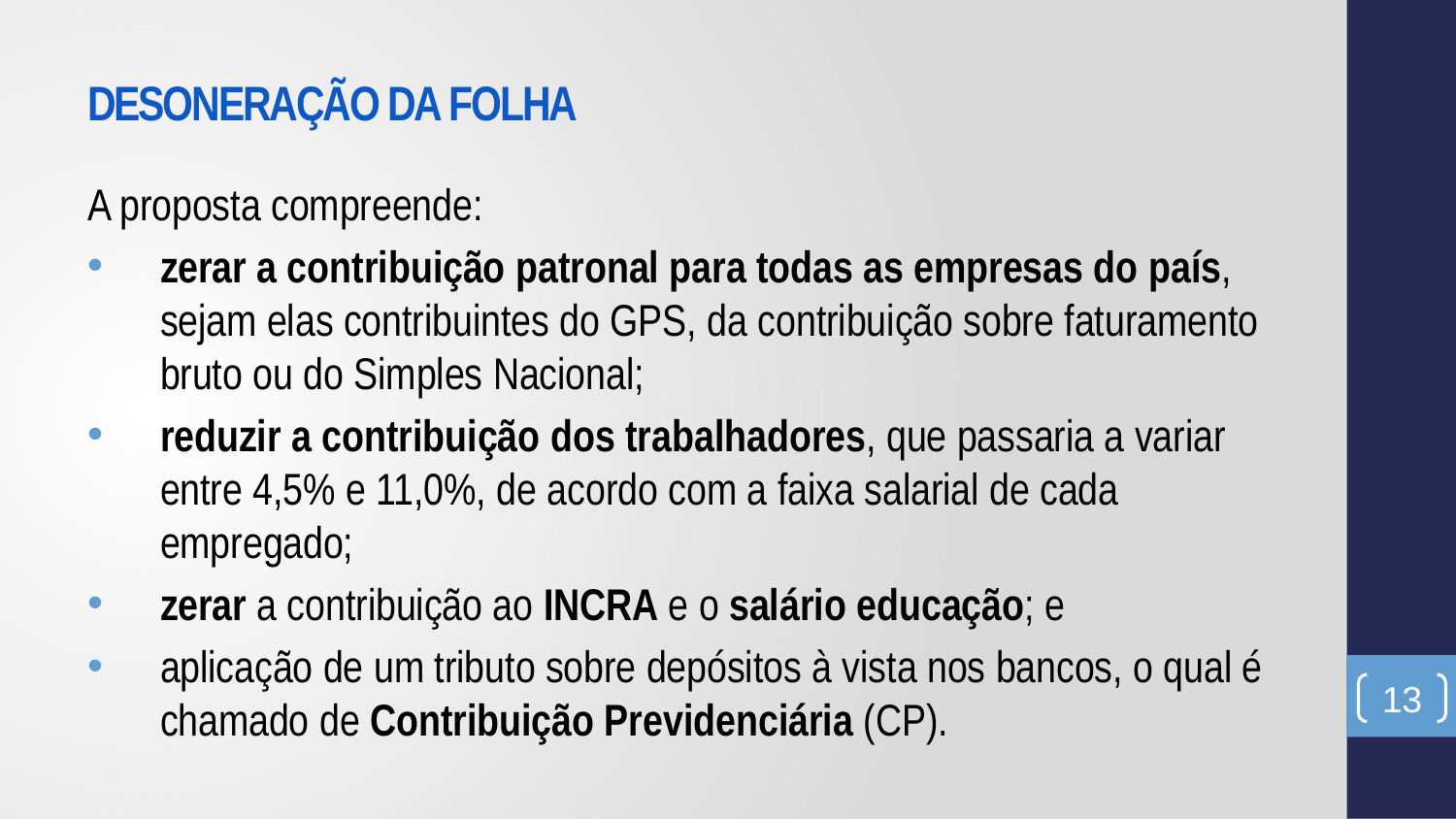

# DESONERAÇÃO DA FOLHA
A proposta compreende:
zerar a contribuição patronal para todas as empresas do país, sejam elas contribuintes do GPS, da contribuição sobre faturamento bruto ou do Simples Nacional;
reduzir a contribuição dos trabalhadores, que passaria a variar entre 4,5% e 11,0%, de acordo com a faixa salarial de cada empregado;
zerar a contribuição ao INCRA e o salário educação; e
aplicação de um tributo sobre depósitos à vista nos bancos, o qual é chamado de Contribuição Previdenciária (CP).

13